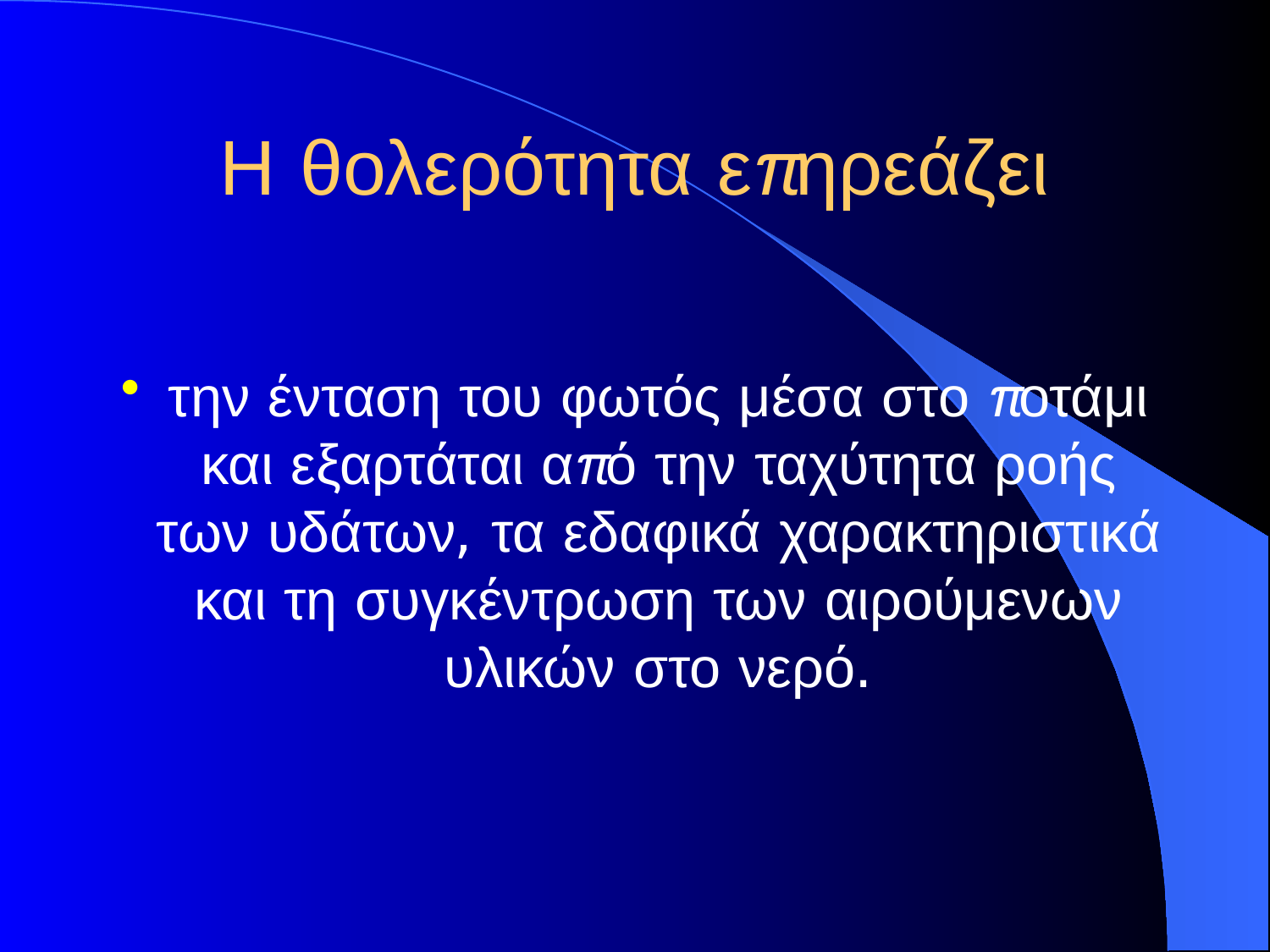

# Η θολερότητα επηρεάζει

την ένταση του φωτός μέσα στο ποτάμι και εξαρτάται από την ταχύτητα ροής των υδάτων, τα εδαφικά χαρακτηριστικά και τη συγκέντρωση των αιρούμενων υλικών στο νερό.